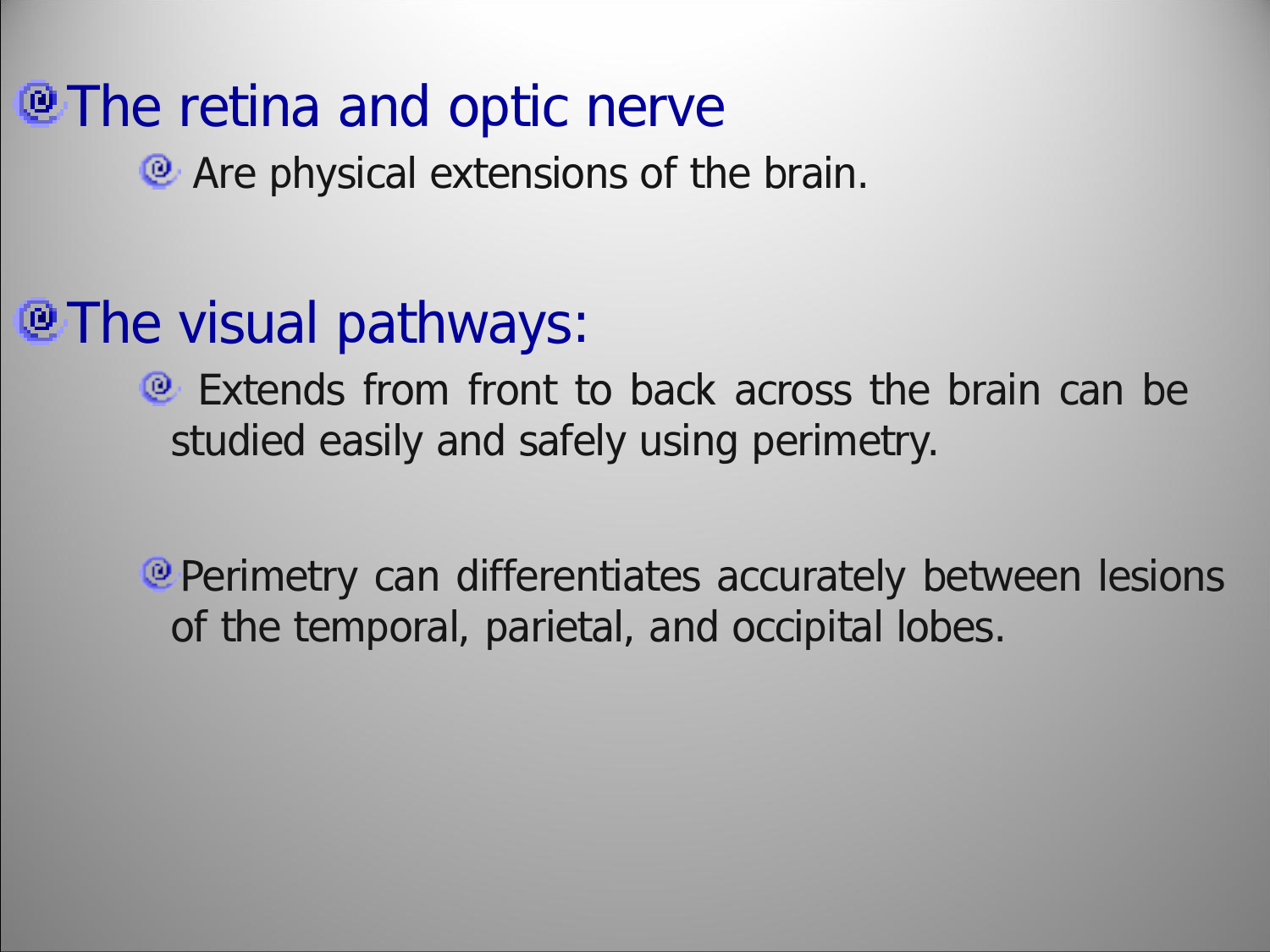

The retina and optic nerve
 Are physical extensions of the brain.

The visual pathways:
 Extends from front to back across the brain can be   studied easily and safely using perimetry.

Perimetry can differentiates accurately between lesions of the temporal, parietal, and occipital lobes.